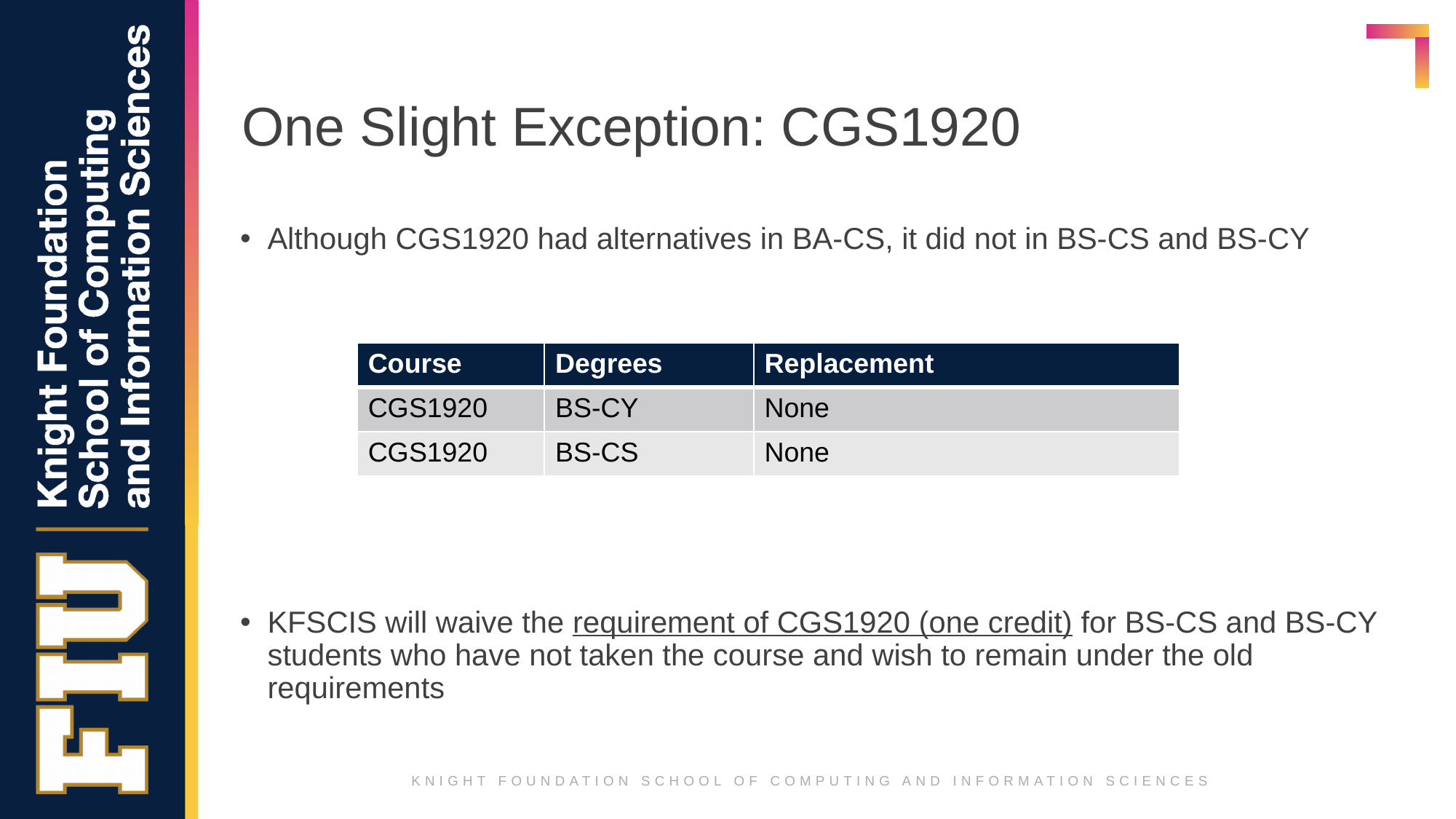

# One Slight Exception: CGS1920
Although CGS1920 had alternatives in BA-CS, it did not in BS-CS and BS-CY

KFSCIS will waive the requirement of CGS1920 (one credit) for BS-CS and BS-CY students who have not taken the course and wish to remain under the old requirements

| Course | Degrees | Replacement |
| --- | --- | --- |
| CGS1920 | BS-CY | None |
| CGS1920 | BS-CS | None |